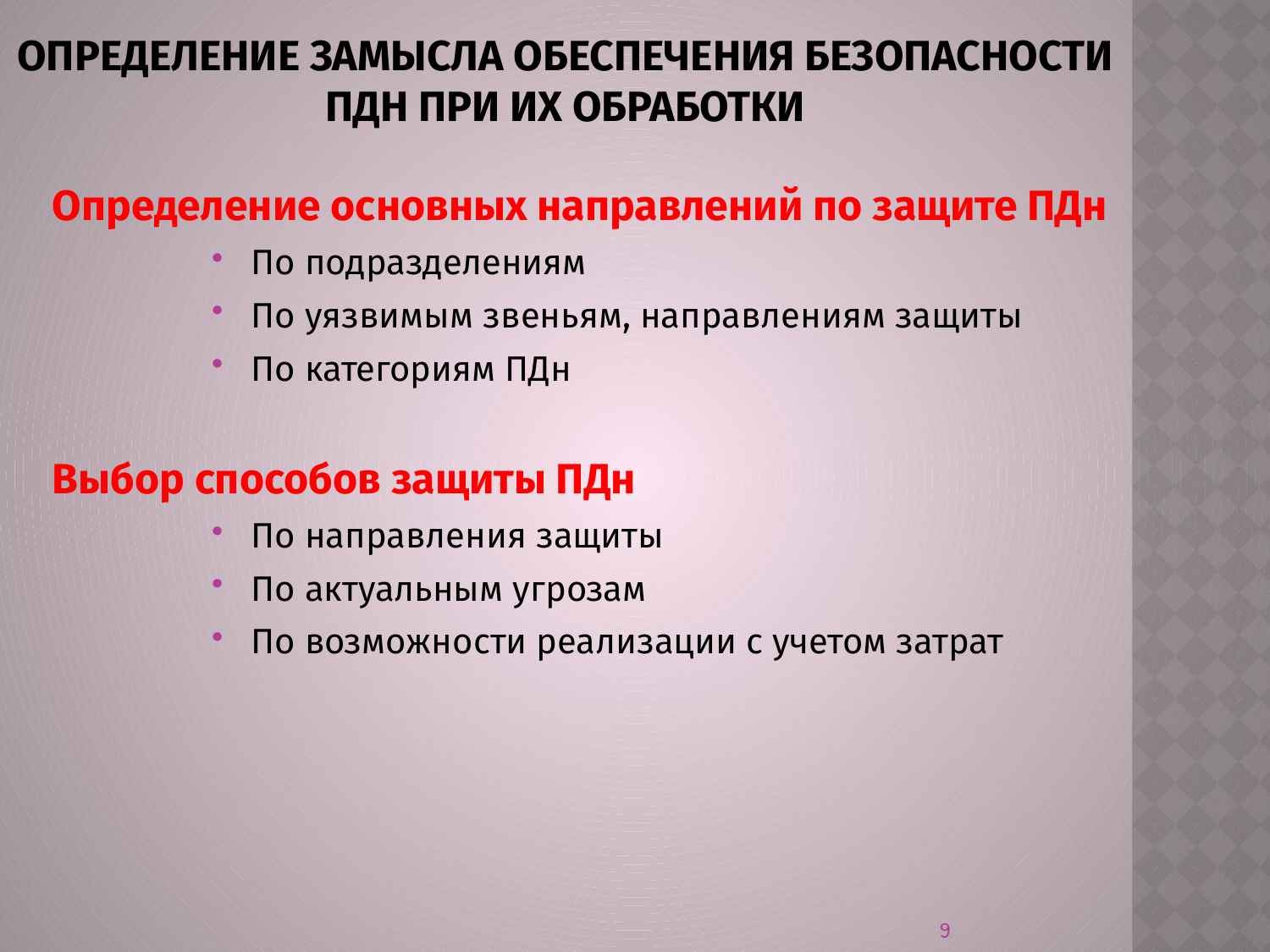

# Определение замысла обеспечения безопасности ПДн при их обработки

Определение основных направлений по защите ПДн
По подразделениям
По уязвимым звеньям, направлениям защиты
По категориям ПДн

Выбор способов защиты ПДн
По направления защиты
По актуальным угрозам
По возможности реализации с учетом затрат
9